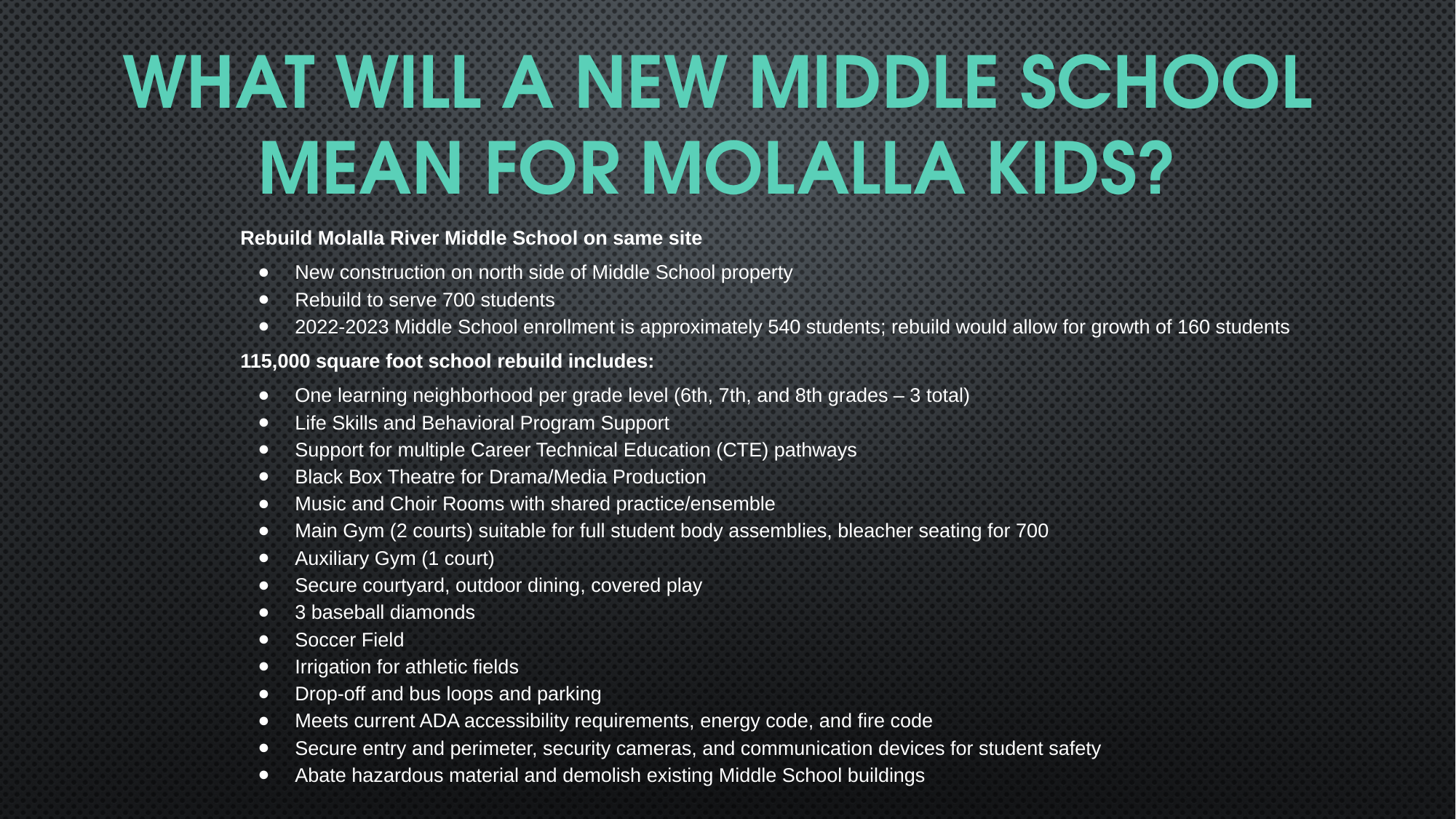

# WHAT WILL A NEW MIDDLE SCHOOL MEAN FOR MOLALLA KIDS?
Rebuild Molalla River Middle School on same site
New construction on north side of Middle School property
Rebuild to serve 700 students
2022-2023 Middle School enrollment is approximately 540 students; rebuild would allow for growth of 160 students
115,000 square foot school rebuild includes:
One learning neighborhood per grade level (6th, 7th, and 8th grades – 3 total)
Life Skills and Behavioral Program Support
Support for multiple Career Technical Education (CTE) pathways
Black Box Theatre for Drama/Media Production
Music and Choir Rooms with shared practice/ensemble
Main Gym (2 courts) suitable for full student body assemblies, bleacher seating for 700
Auxiliary Gym (1 court)
Secure courtyard, outdoor dining, covered play
3 baseball diamonds
Soccer Field
Irrigation for athletic fields
Drop-off and bus loops and parking
Meets current ADA accessibility requirements, energy code, and fire code
Secure entry and perimeter, security cameras, and communication devices for student safety
Abate hazardous material and demolish existing Middle School buildings